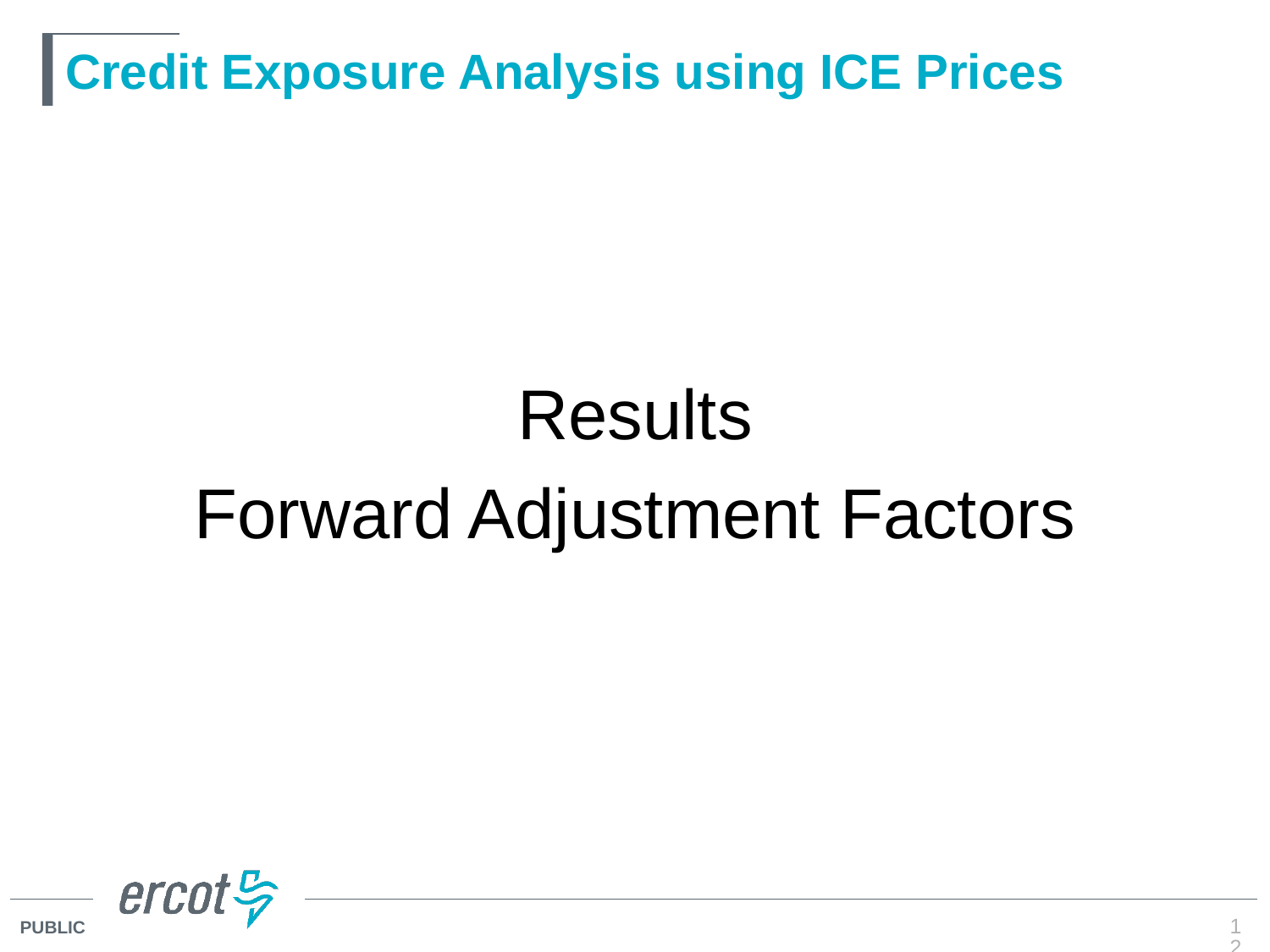

# Credit Exposure Analysis using ICE Prices

Results
Forward Adjustment Factors
12